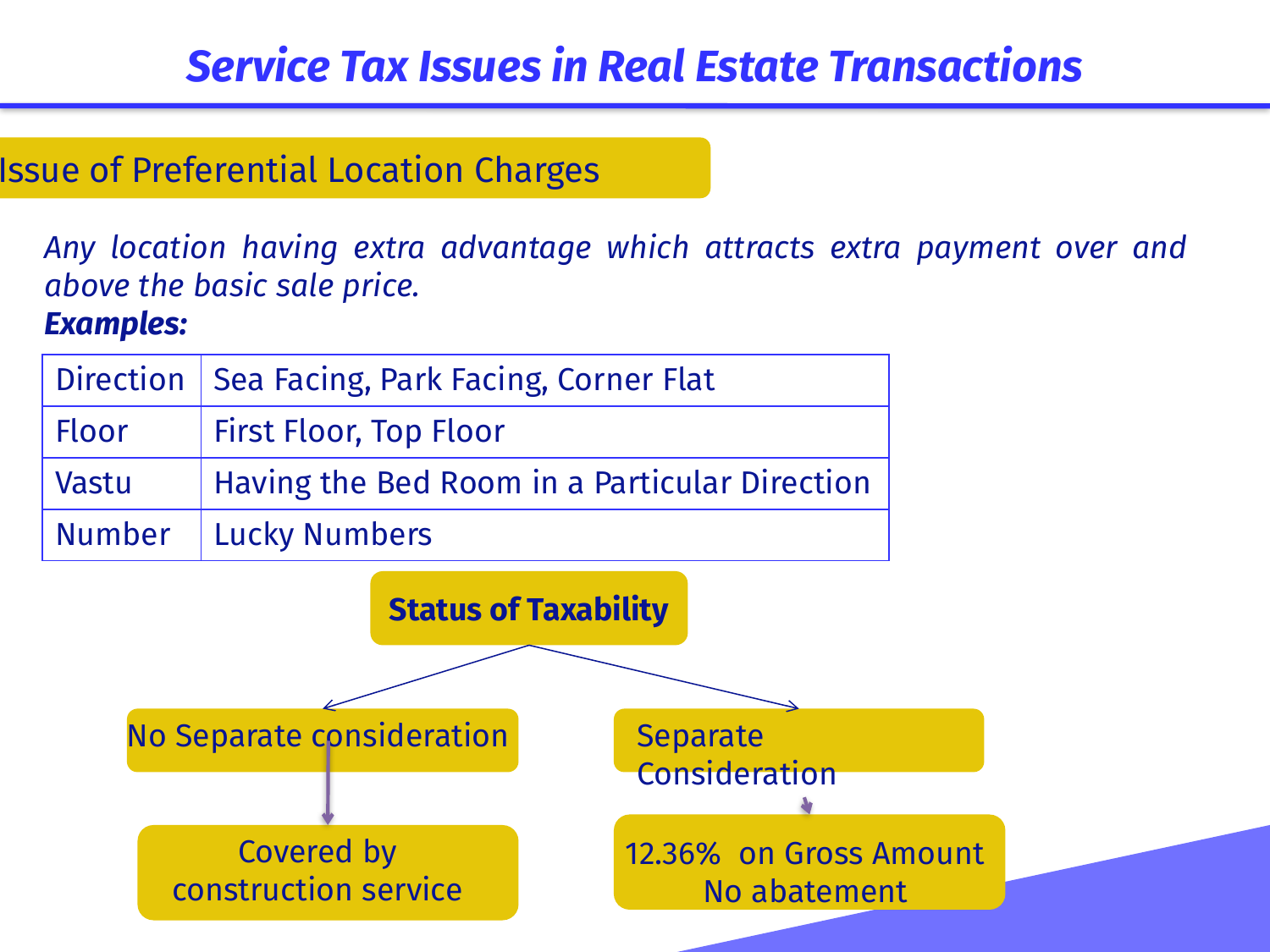

Service Tax Issues in Real Estate Transactions
Issue of Preferential Location Charges
Any location having extra advantage which attracts extra payment over and above the basic sale price.
Examples:
| Direction | Sea Facing, Park Facing, Corner Flat |
| --- | --- |
| Floor | First Floor, Top Floor |
| Vastu | Having the Bed Room in a Particular Direction |
| Number | Lucky Numbers |
Status of Taxability
No Separate consideration

Separate Consideration

Covered by construction service

12.36%  on Gross Amount
No abatement